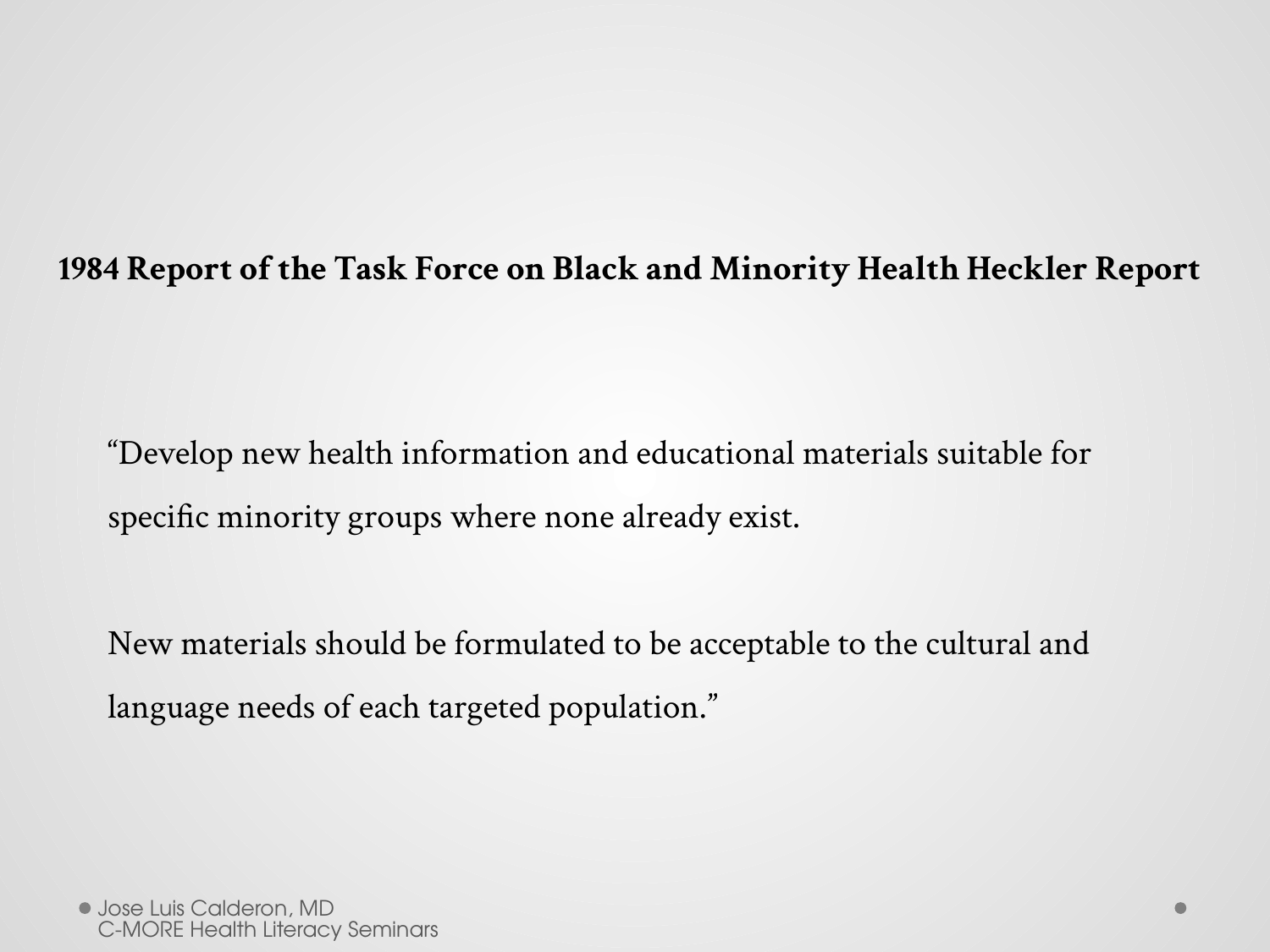

1984 Report of the Task Force on Black and Minority Health Heckler Report
“Develop new health information and educational materials suitable for specific minority groups where none already exist.

New materials should be formulated to be acceptable to the cultural and language needs of each targeted population.”
Jose Luis Calderon, MD                     C-MORE Health Literacy Seminars